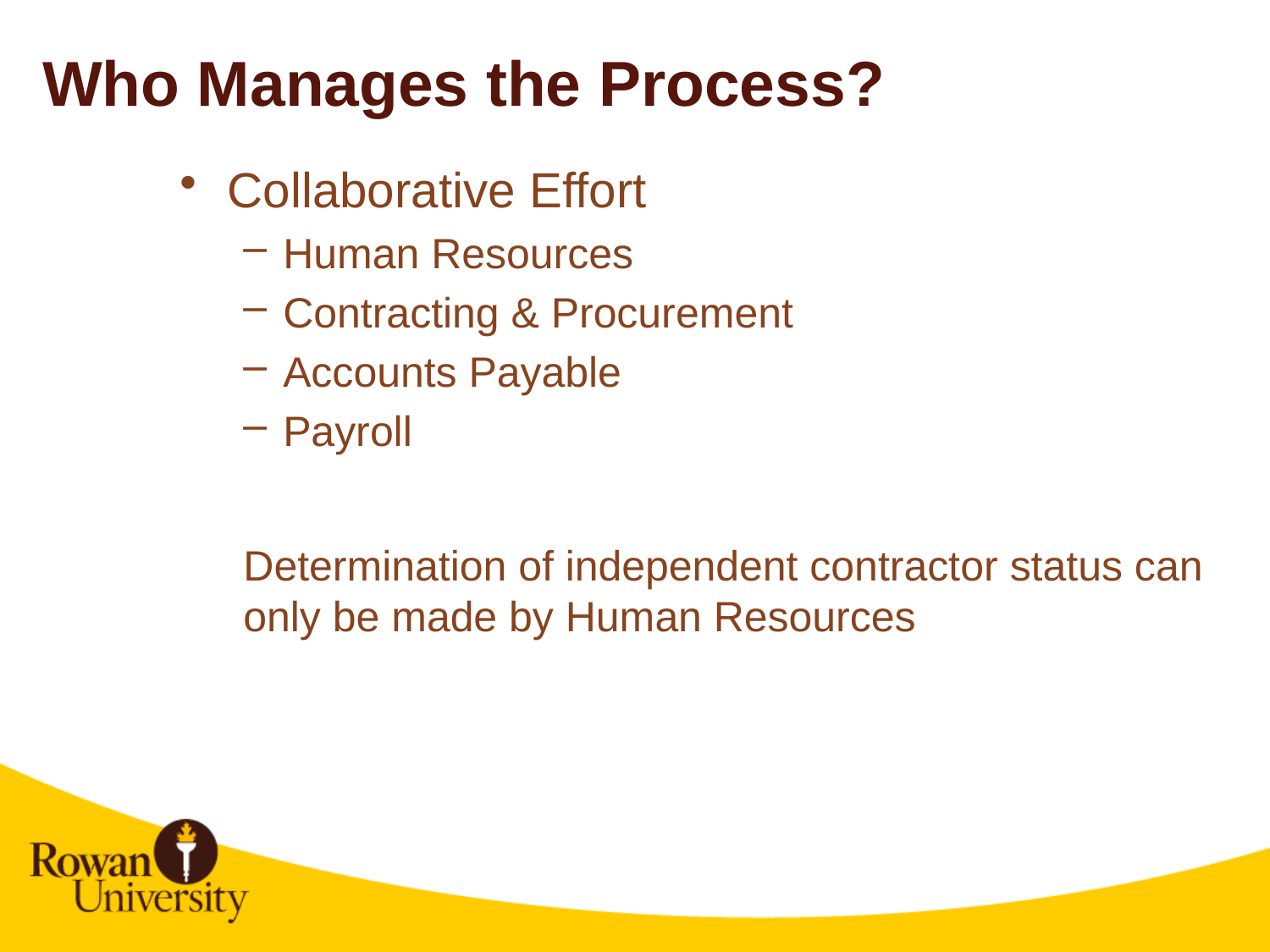

# Who Manages the Process?
Collaborative Effort
Human Resources
Contracting & Procurement
Accounts Payable
Payroll

Determination of independent contractor status can only be made by Human Resources